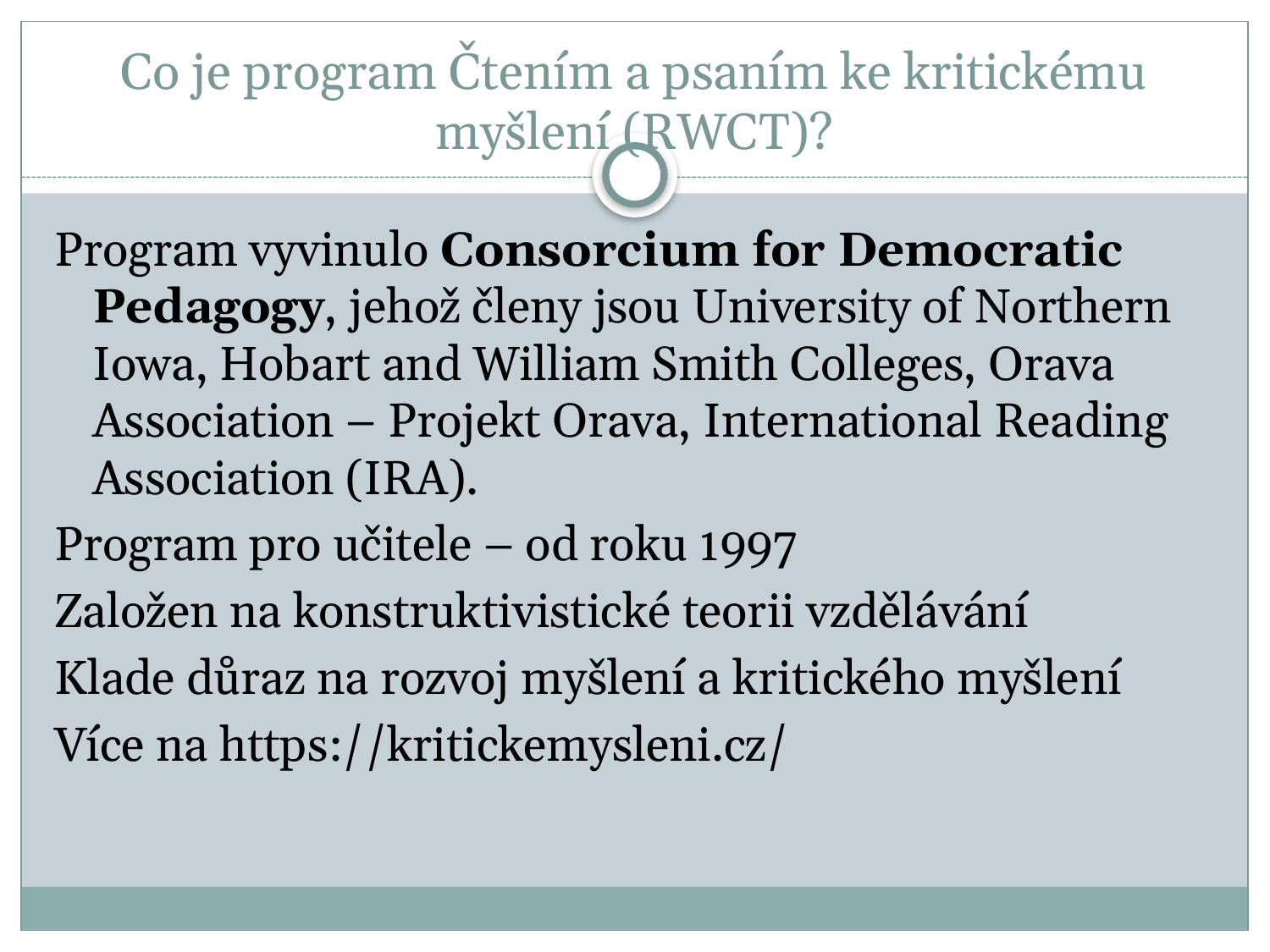

# Co je program Čtením a psaním ke kritickému myšlení (RWCT)?
Program vyvinulo Consorcium for Democratic Pedagogy, jehož členy jsou University of Northern Iowa, Hobart and William Smith Colleges, Orava Association – Projekt Orava, International Reading Association (IRA).
Program pro učitele – od roku 1997
Založen na konstruktivistické teorii vzdělávání
Klade důraz na rozvoj myšlení a kritického myšlení
Více na https://kritickemysleni.cz/